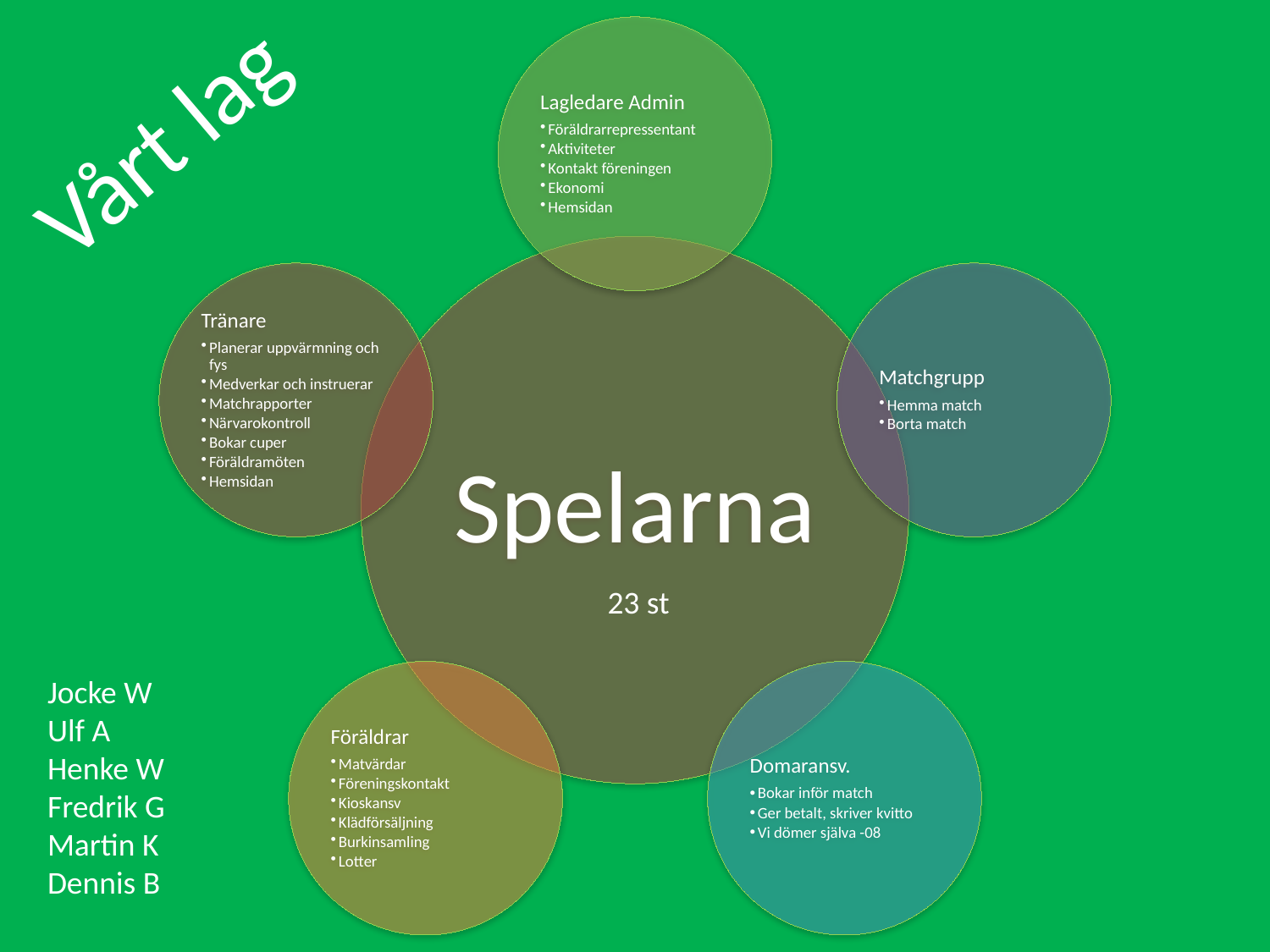

Spelarna
Lagledare Admin
Föräldrarrepressentant
Aktiviteter
Kontakt föreningen
Ekonomi
Hemsidan
Matchgrupp
Hemma match
Borta match
Domaransv.
Bokar inför match
Ger betalt, skriver kvitto
Vi dömer själva -08
Föräldrar
Matvärdar
Föreningskontakt
Kioskansv
Klädförsäljning
Burkinsamling
Lotter
Tränare
Planerar uppvärmning och fys
Medverkar och instruerar
Matchrapporter
Närvarokontroll
Bokar cuper
Föräldramöten
Hemsidan
Vårt lag

23 st
Jocke W
Ulf A
Henke W
Fredrik G
Martin K
Dennis B